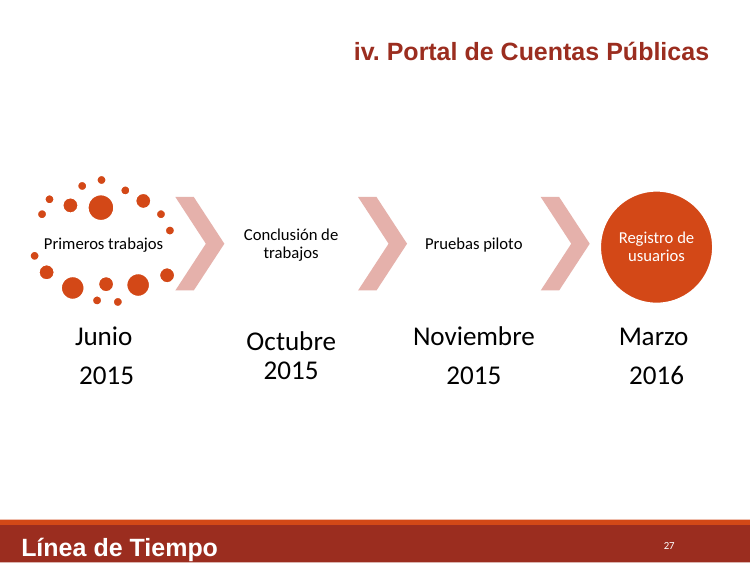

iv. Portal de Cuentas Públicas
Primeros trabajos
Junio
 2015
Conclusión de trabajos
Octubre 2015
Pruebas piloto
Noviembre
2015
Registro de usuarios
Marzo
2016
Línea de Tiempo
27